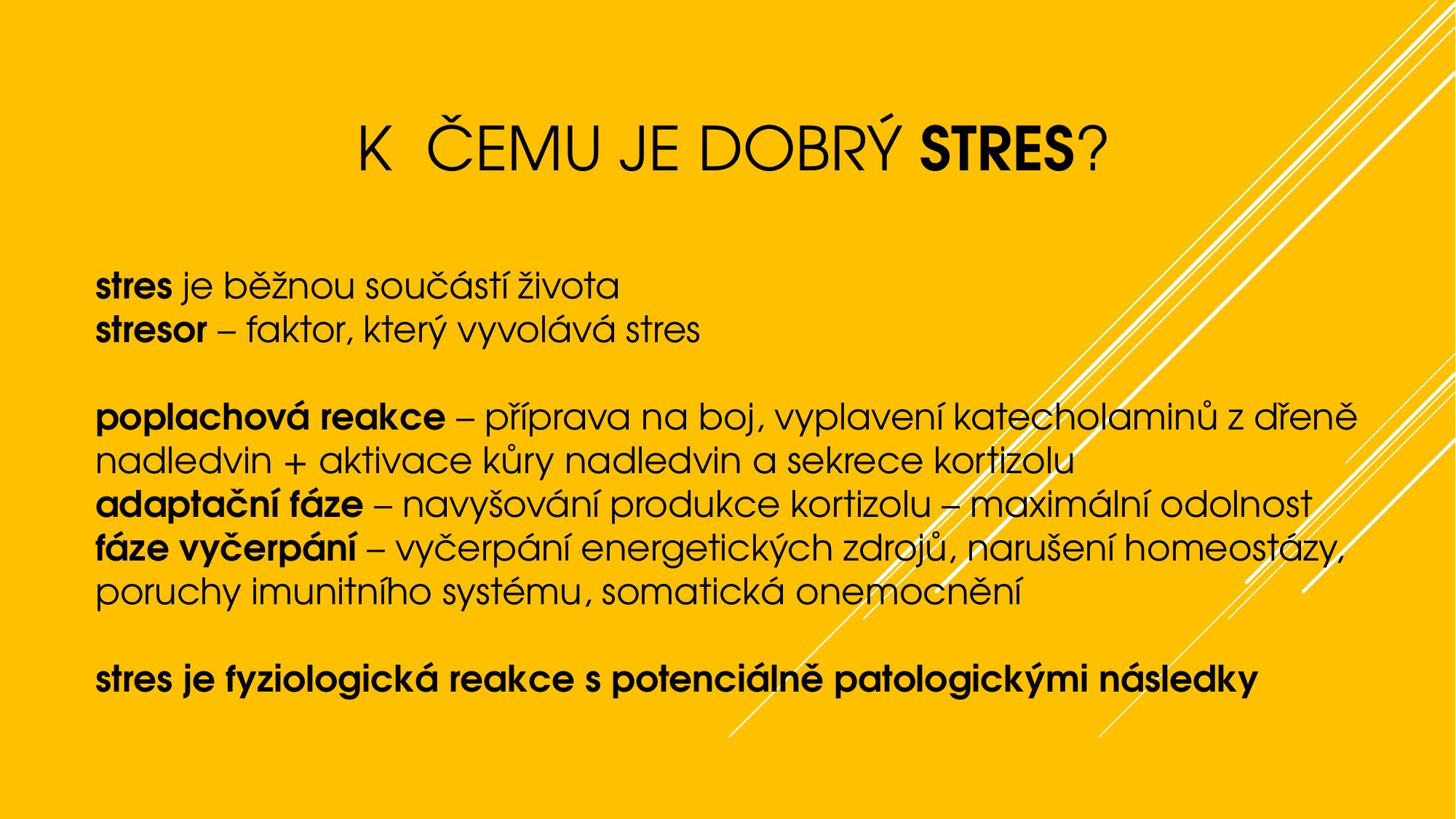

# k  čemu je dobrý stres?
stres je běžnou součástí života
stresor – faktor, který vyvolává stres

poplachová reakce – příprava na boj, vyplavení katecholaminů z dřeně nadledvin + aktivace kůry nadledvin a sekrece kortizolu
adaptační fáze – navyšování produkce kortizolu – maximální odolnost
fáze vyčerpání – vyčerpání energetických zdrojů, narušení homeostázy, poruchy imunitního systému, somatická onemocnění

stres je fyziologická reakce s potenciálně patologickými následky